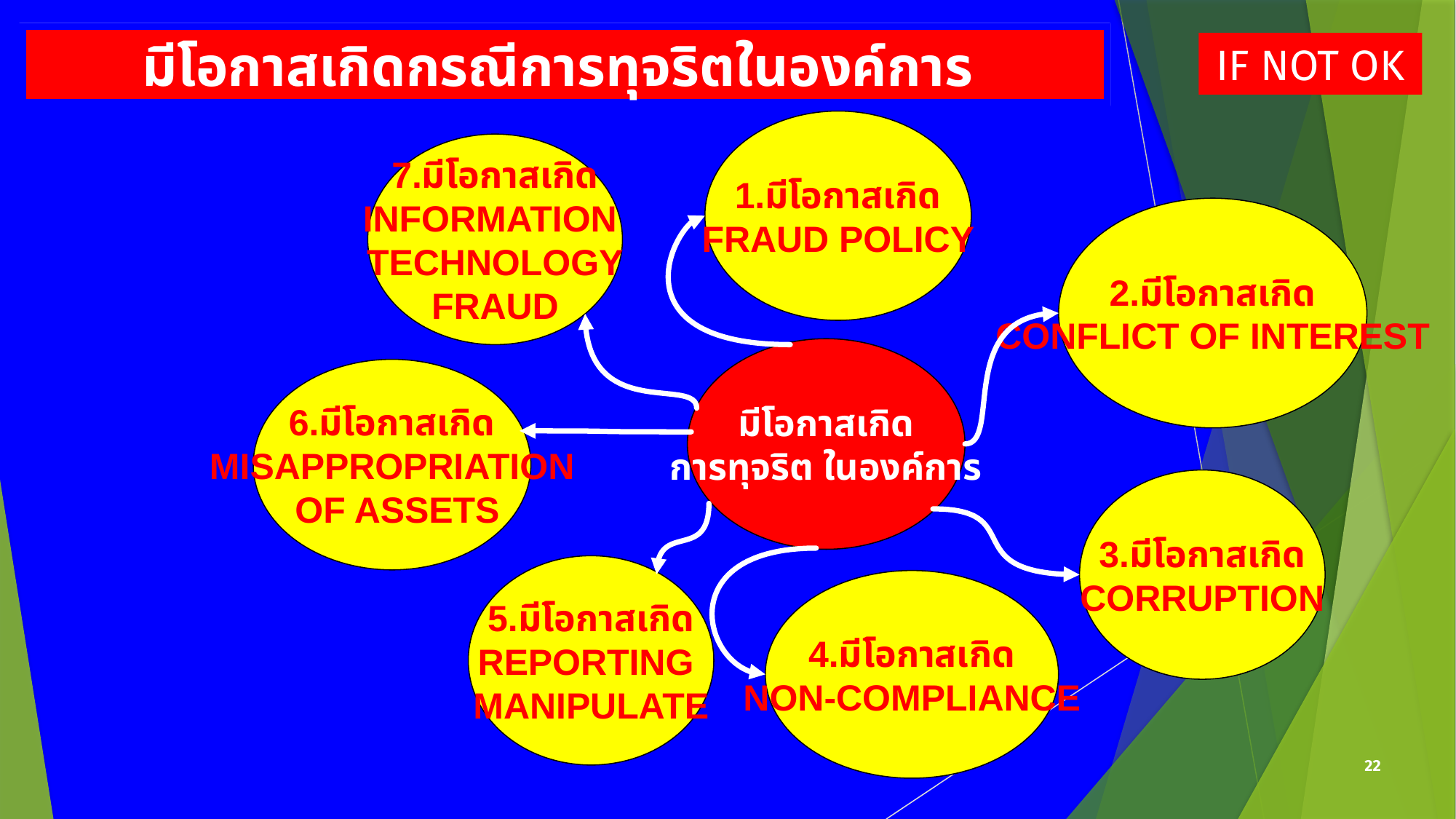

มีโอกาสเกิดกรณีการทุจริตในองค์การ
IF NOT OK
1.มีโอกาสเกิด
FRAUD POLICY
7.มีโอกาสเกิด
INFORMATION
TECHNOLOGY
FRAUD
2.มีโอกาสเกิด
CONFLICT OF INTEREST
มีโอกาสเกิด
การทุจริต ในองค์การ
6.มีโอกาสเกิด
MISAPPROPRIATION
 OF ASSETS
3.มีโอกาสเกิด
CORRUPTION
5.มีโอกาสเกิด
REPORTING
MANIPULATE
4.มีโอกาสเกิด
NON-COMPLIANCE
22